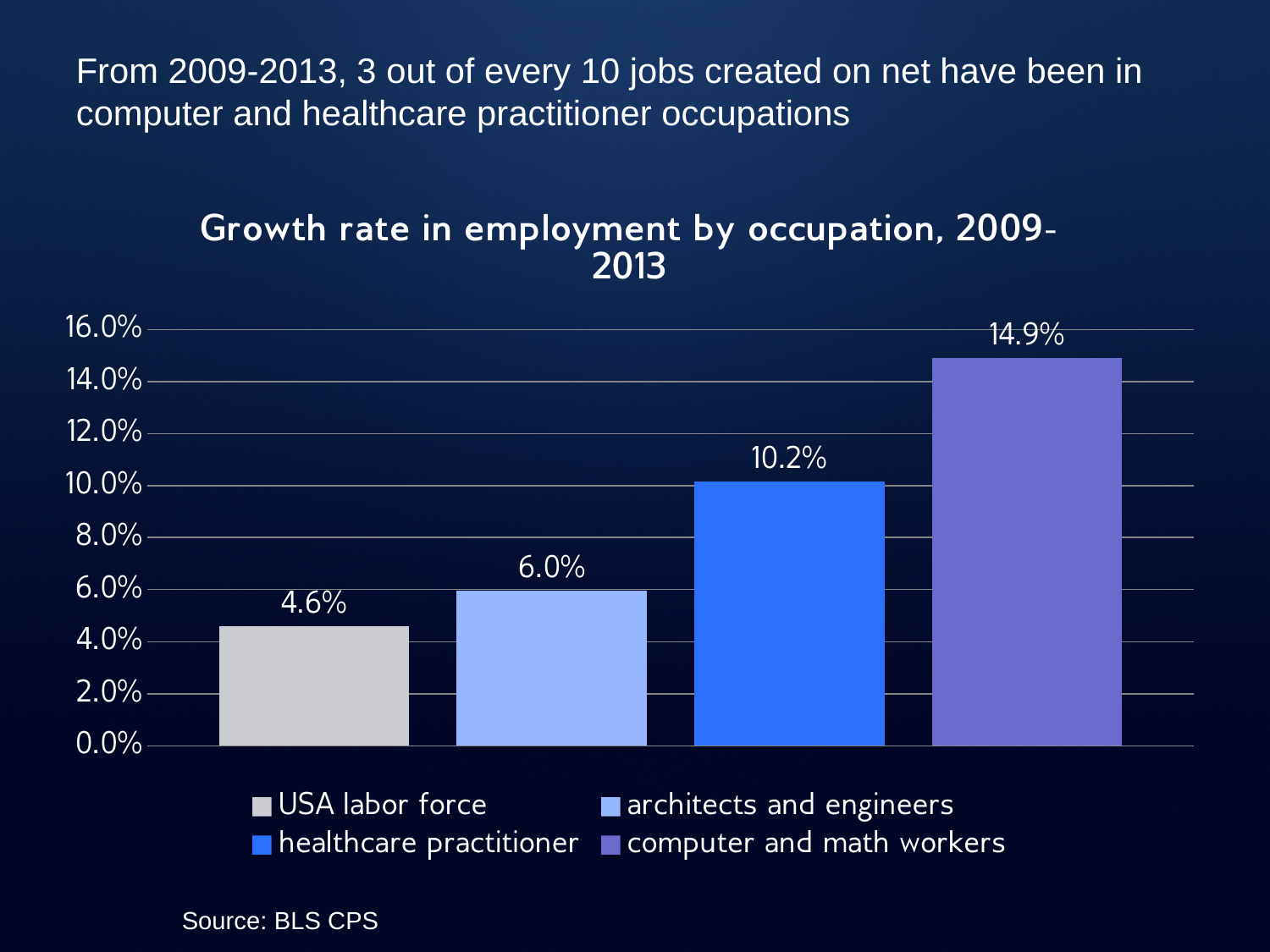

From 2009-2013, 3 out of every 10 jobs created on net have been in computer and healthcare practitioner occupations

### Chart: Growth rate in employment by occupation, 2009-2013

| Category | USA labor force | architects and engineers | healthcare practitioner | computer and math workers |
|---|---|---|---|---|
| growth in employment since 2009 | 0.045957224112049166 | 0.05965790571547758 | 0.10170403587443944 | 0.1491589971437639 |
Source: BLS CPS